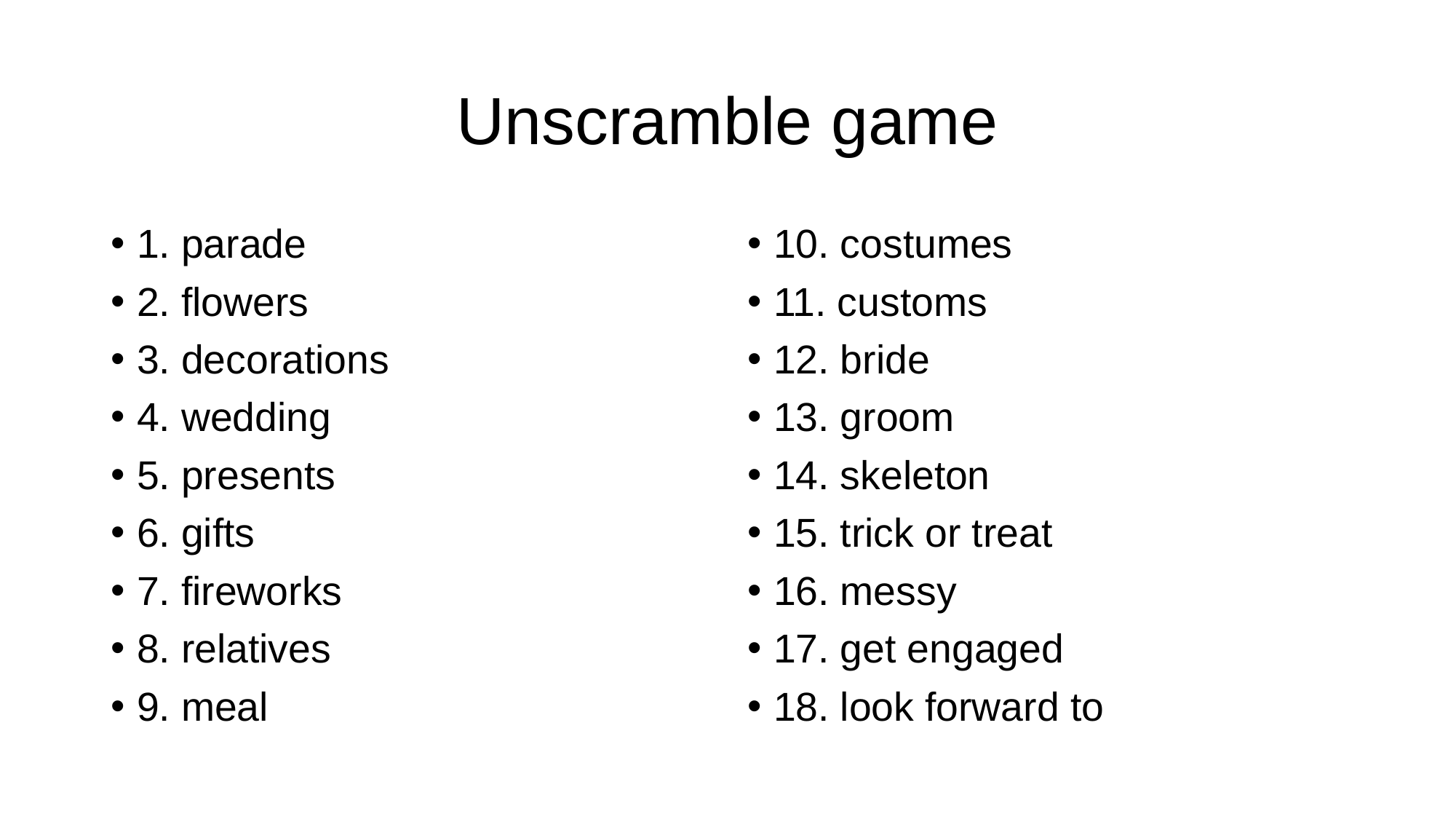

# Unscramble game
1. parade
2. flowers
3. decorations
4. wedding
5. presents
6. gifts
7. fireworks
8. relatives
9. meal

10. costumes
11. customs
12. bride
13. groom
14. skeleton
15. trick or treat
16. messy
17. get engaged
18. look forward to